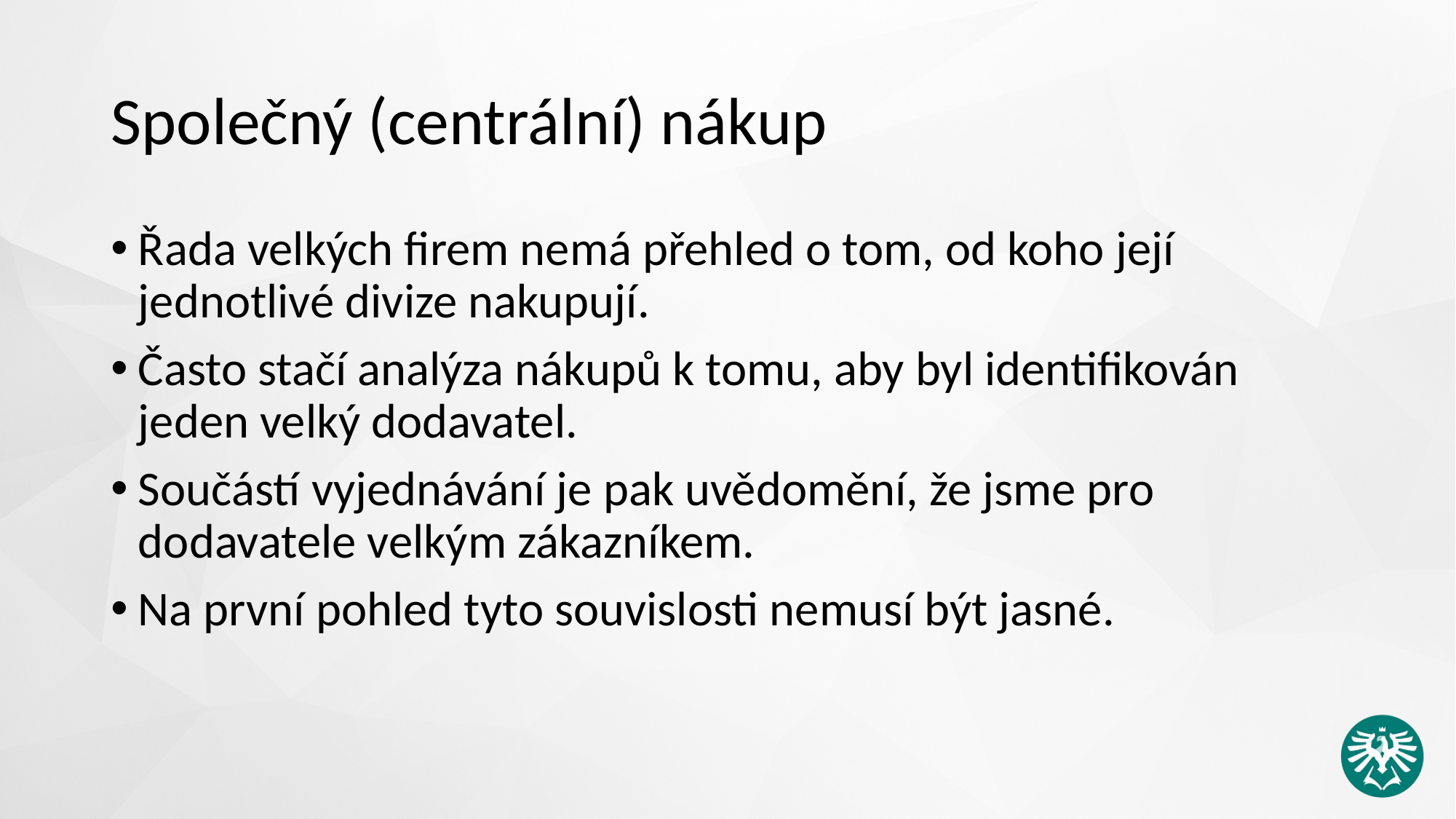

# Společný (centrální) nákup
Řada velkých firem nemá přehled o tom, od koho její jednotlivé divize nakupují.
Často stačí analýza nákupů k tomu, aby byl identifikován jeden velký dodavatel.
Součástí vyjednávání je pak uvědomění, že jsme pro dodavatele velkým zákazníkem.
Na první pohled tyto souvislosti nemusí být jasné.